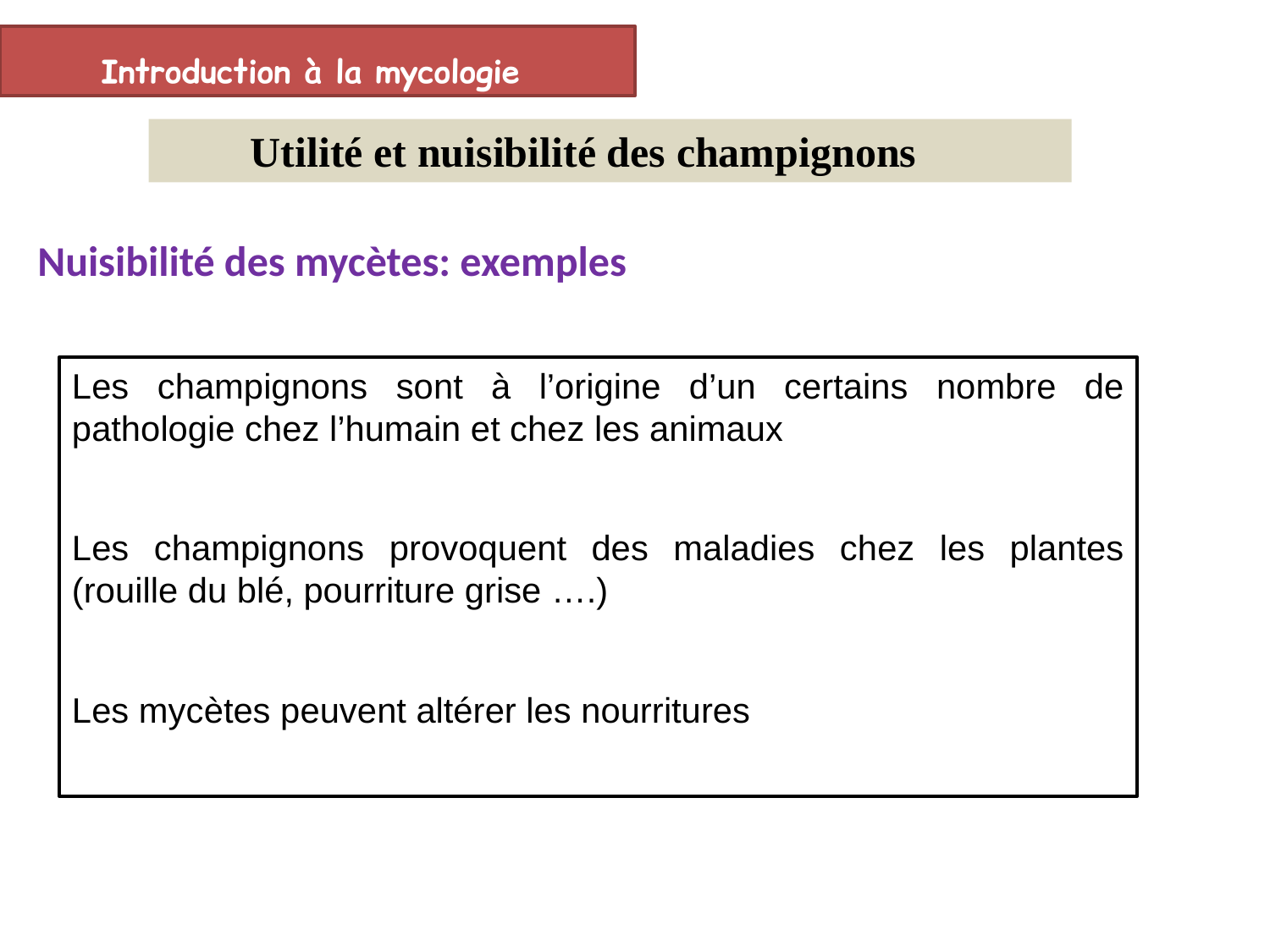

Introduction à la mycologie
Utilité et nuisibilité des champignons
Nuisibilité des mycètes: exemples
Les champignons sont à l’origine d’un certains nombre de pathologie chez l’humain et chez les animaux

Les champignons provoquent des maladies chez les plantes (rouille du blé, pourriture grise ….)

Les mycètes peuvent altérer les nourritures